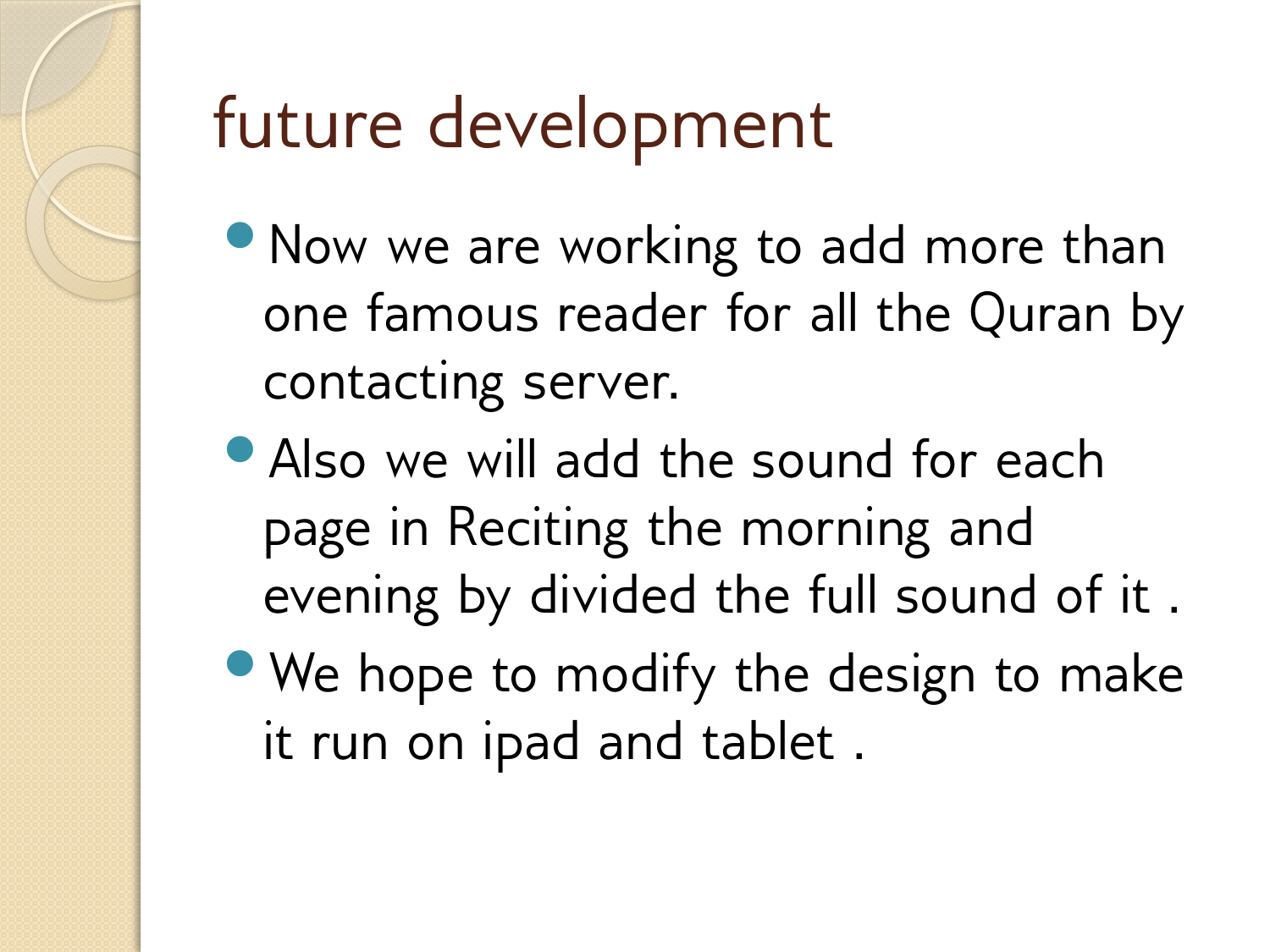

# future development
Now we are working to add more than one famous reader for all the Quran by contacting server.
Also we will add the sound for each page in Reciting the morning and evening by divided the full sound of it .
We hope to modify the design to make it run on ipad and tablet .